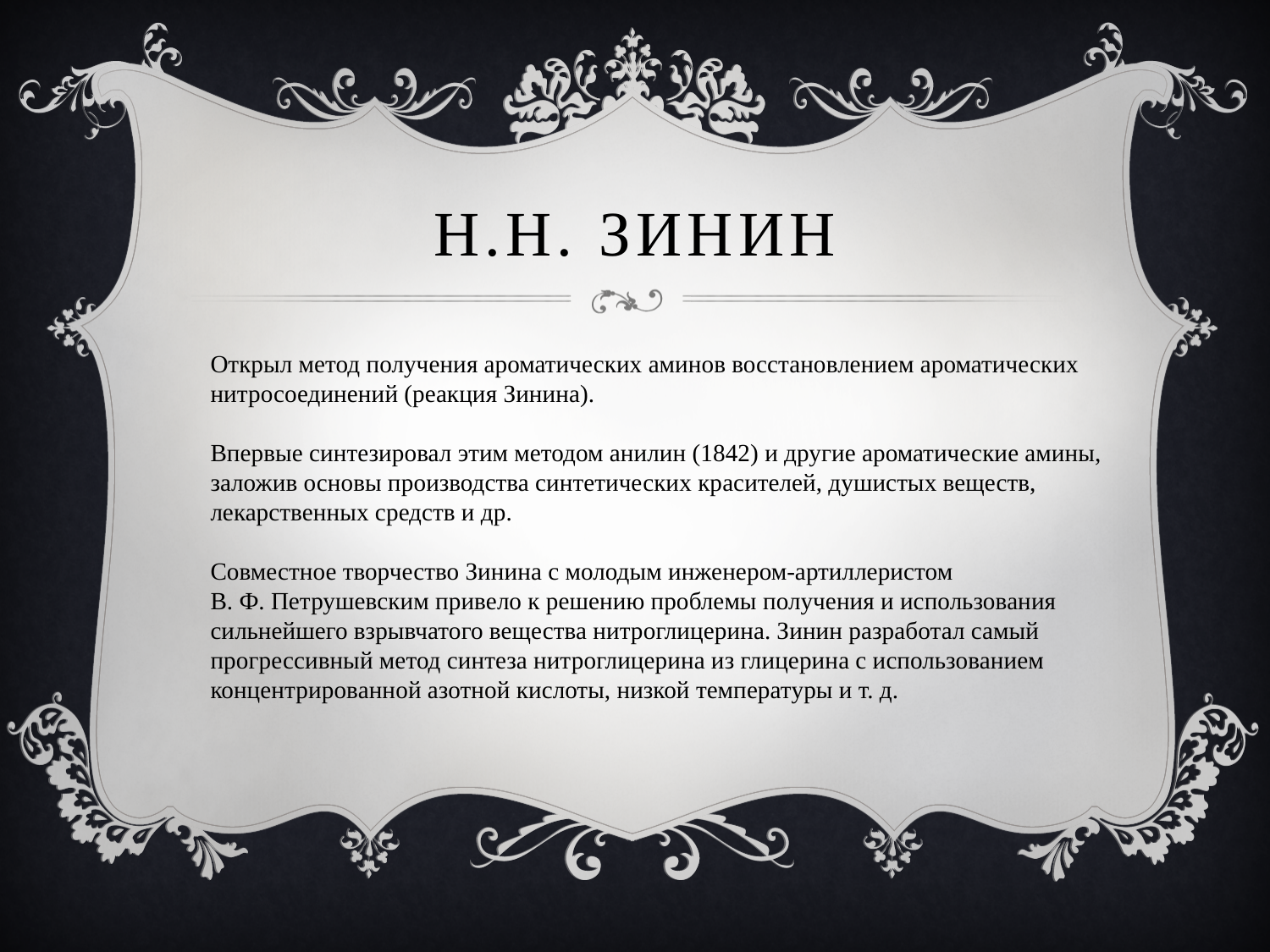

# Н.н. зинин
Открыл метод получения ароматических аминов восстановлением ароматических
нитросоединений (реакция Зинина).

Впервые синтезировал этим методом анилин (1842) и другие ароматические амины,
заложив основы производства синтетических красителей, душистых веществ,
лекарственных средств и др.

Совместное творчество Зинина с молодым инженером-артиллеристом
В. Ф. Петрушевским привело к решению проблемы получения и использования
сильнейшего взрывчатого вещества нитроглицерина. Зинин разработал самый
прогрессивный метод синтеза нитроглицерина из глицерина с использованием
концентрированной азотной кислоты, низкой температуры и т. д.